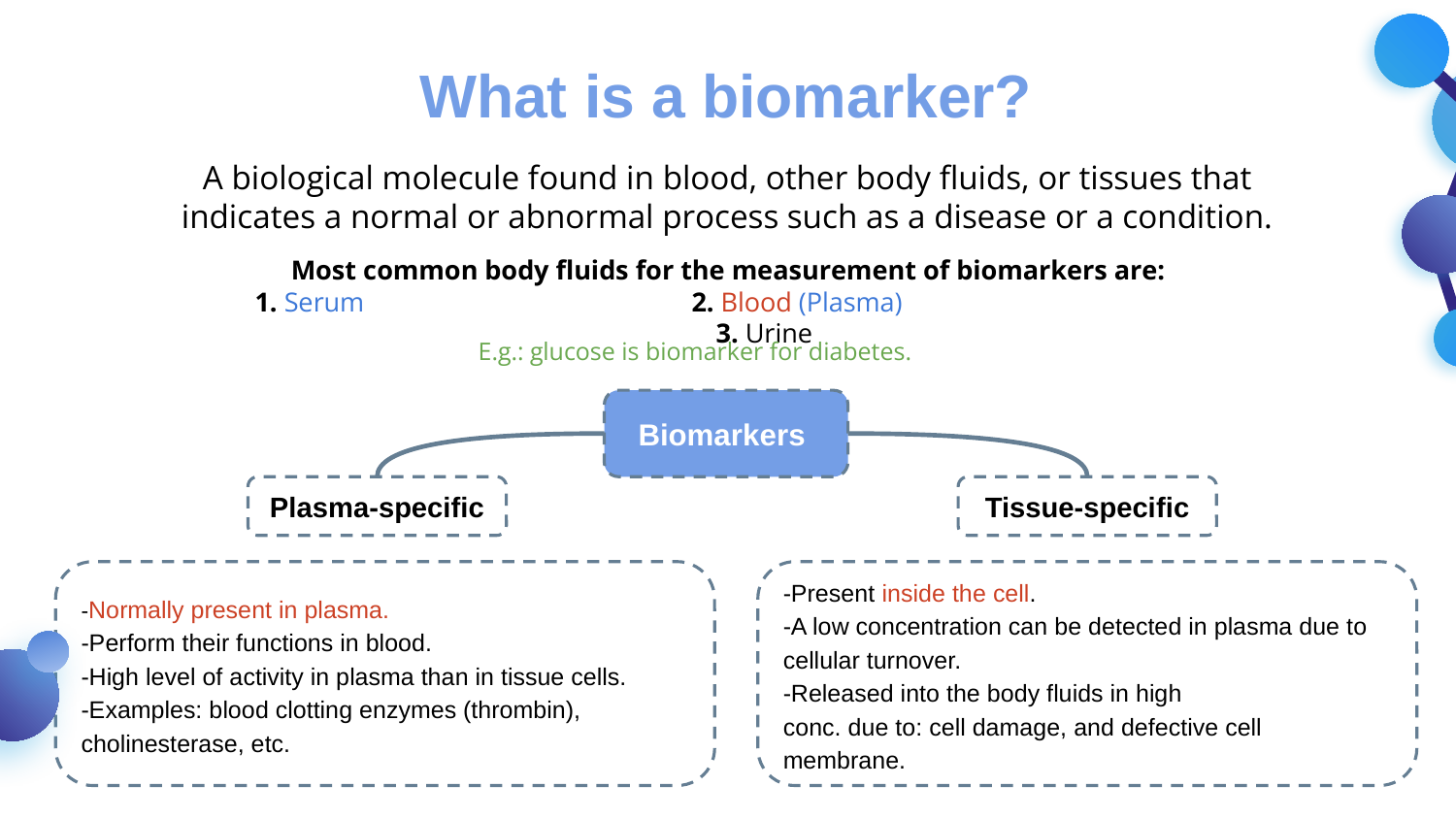

# What is a biomarker?
A biological molecule found in blood, other body fluids, or tissues that indicates a normal or abnormal process such as a disease or a condition.

Most common body fluids for the measurement of biomarkers are:
1. Serum			2. Blood (Plasma)			3. Urine
E.g.: glucose is biomarker for diabetes.
Biomarkers
Plasma-specific
Tissue-specific
-Normally present in plasma.
-Perform their functions in blood.
-High level of activity in plasma than in tissue cells.
-Examples: blood clotting enzymes (thrombin), cholinesterase, etc.

-Present inside the cell.
-A low concentration can be detected in plasma due to cellular turnover.
-Released into the body fluids in high
conc. due to: cell damage, and defective cell membrane.